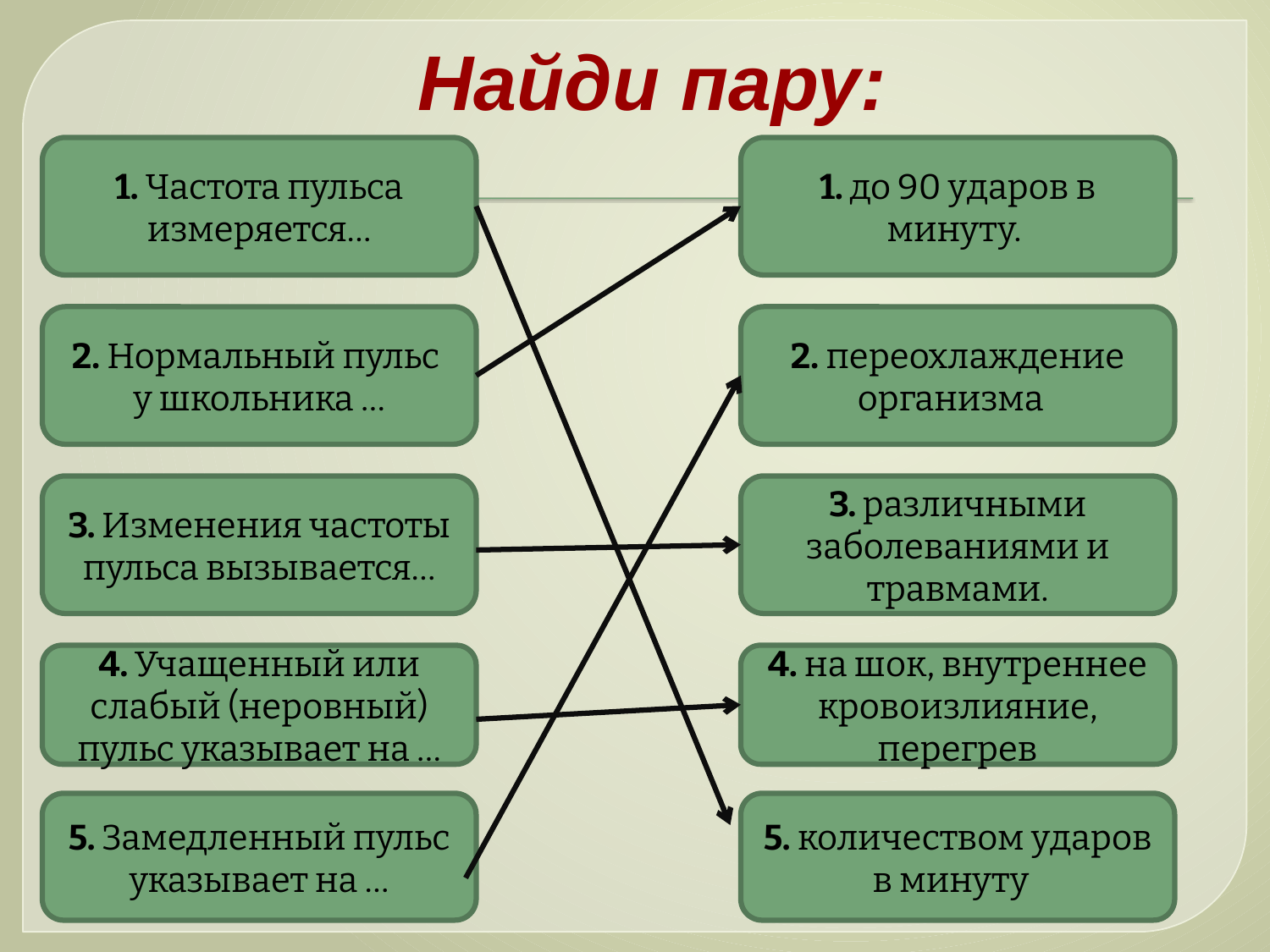

Найди пару:
1. Частота пульса измеряется…
2. Нормальный пульс  у школьника …
3. Изменения частоты пульса вызывается…
4. Учащенный или слабый (неровный) пульс указывает на …
5. Замедленный пульс указывает на …
1. до 90 ударов в минуту.
2. переохлаждение организма
3. различными заболеваниями и травмами.
4. на шок, внутреннее кровоизлияние, перегрев
5. количеством ударов в минуту